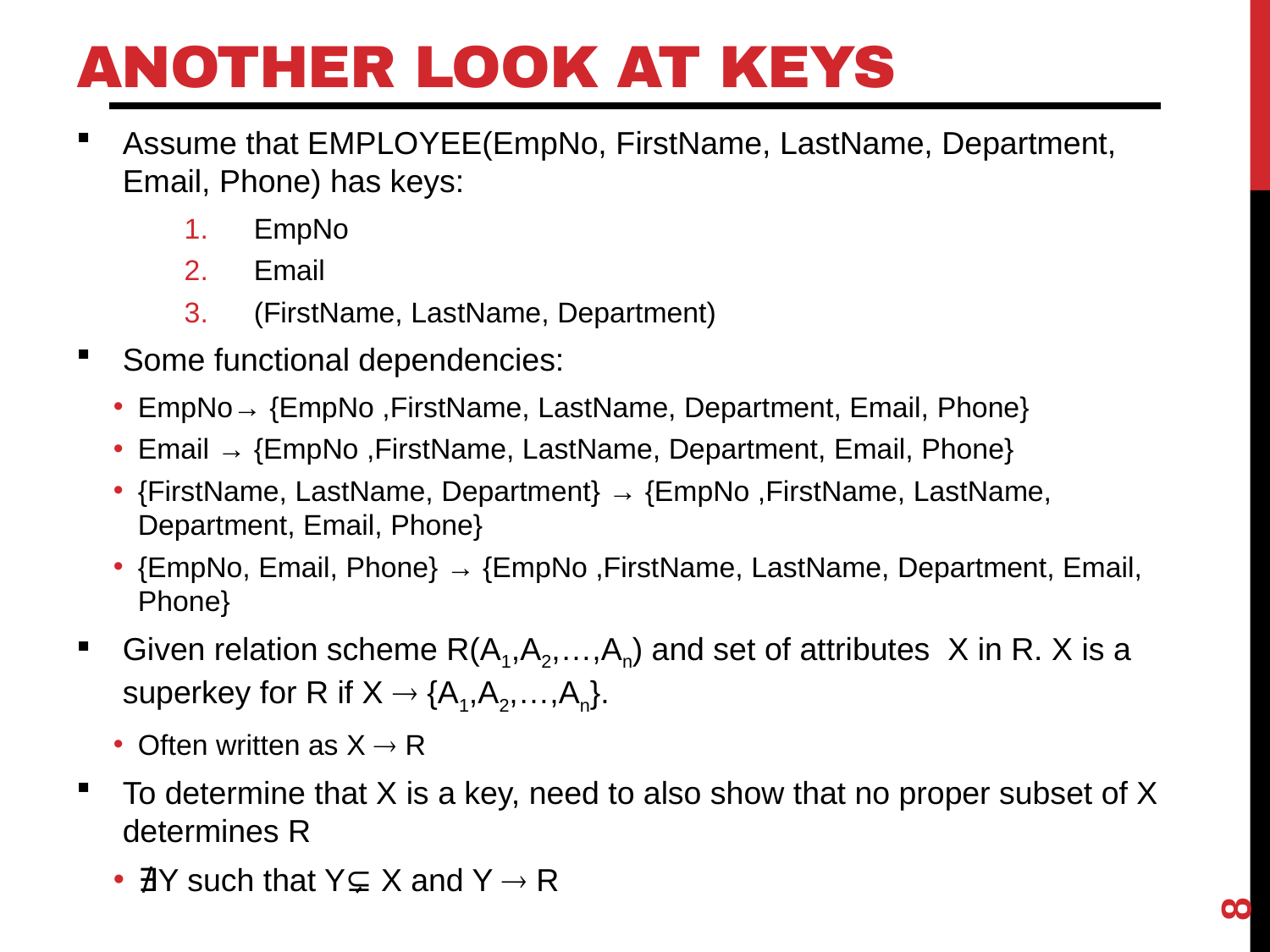

# Another Look at Keys
Assume that EMPLOYEE(EmpNo, FirstName, LastName, Department, Email, Phone) has keys:
EmpNo
Email
(FirstName, LastName, Department)
Some functional dependencies:
EmpNo→ {EmpNo ,FirstName, LastName, Department, Email, Phone}
Email → {EmpNo ,FirstName, LastName, Department, Email, Phone}
{FirstName, LastName, Department} → {EmpNo ,FirstName, LastName, Department, Email, Phone}
{EmpNo, Email, Phone} → {EmpNo ,FirstName, LastName, Department, Email, Phone}
Given relation scheme R(A1,A2,…,An) and set of attributes  X in R. X is a superkey for R if X → {A1,A2,…,An}.
Often written as X → R
To determine that X is a key, need to also show that no proper subset of X determines R
∄Y such that Y⊊ X and Y → R

8